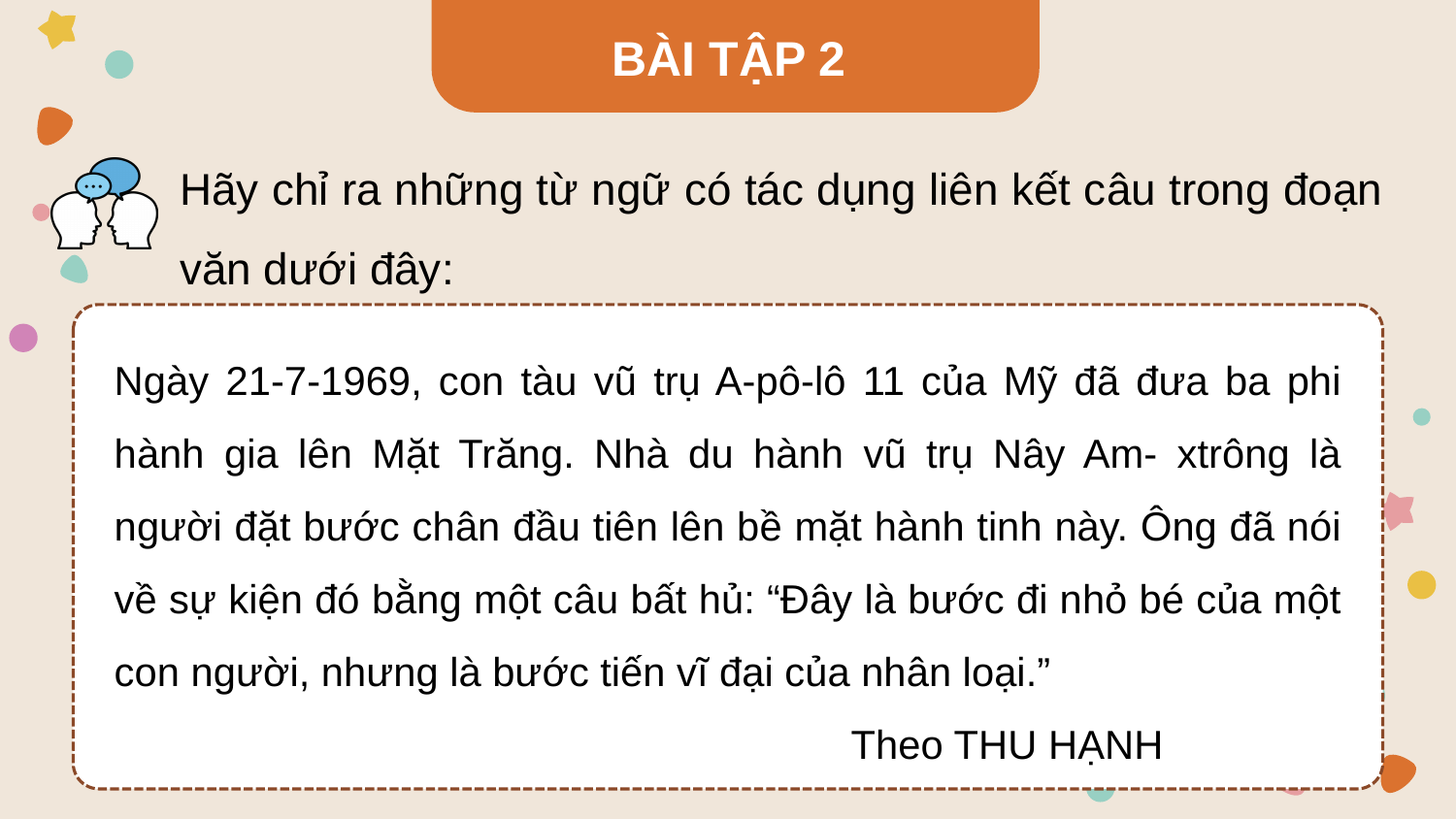

BÀI TẬP 2
Hãy chỉ ra những từ ngữ có tác dụng liên kết câu trong đoạn văn dưới đây:

Ngày 21-7-1969, con tàu vũ trụ A-pô-lô 11 của Mỹ đã đưa ba phi hành gia lên Mặt Trăng. Nhà du hành vũ trụ Nây Am- xtrông là người đặt bước chân đầu tiên lên bề mặt hành tinh này. Ông đã nói về sự kiện đó bằng một câu bất hủ: “Đây là bước đi nhỏ bé của một con người, nhưng là bước tiến vĩ đại của nhân loại.”
                                                                  Theo THU HẠNH